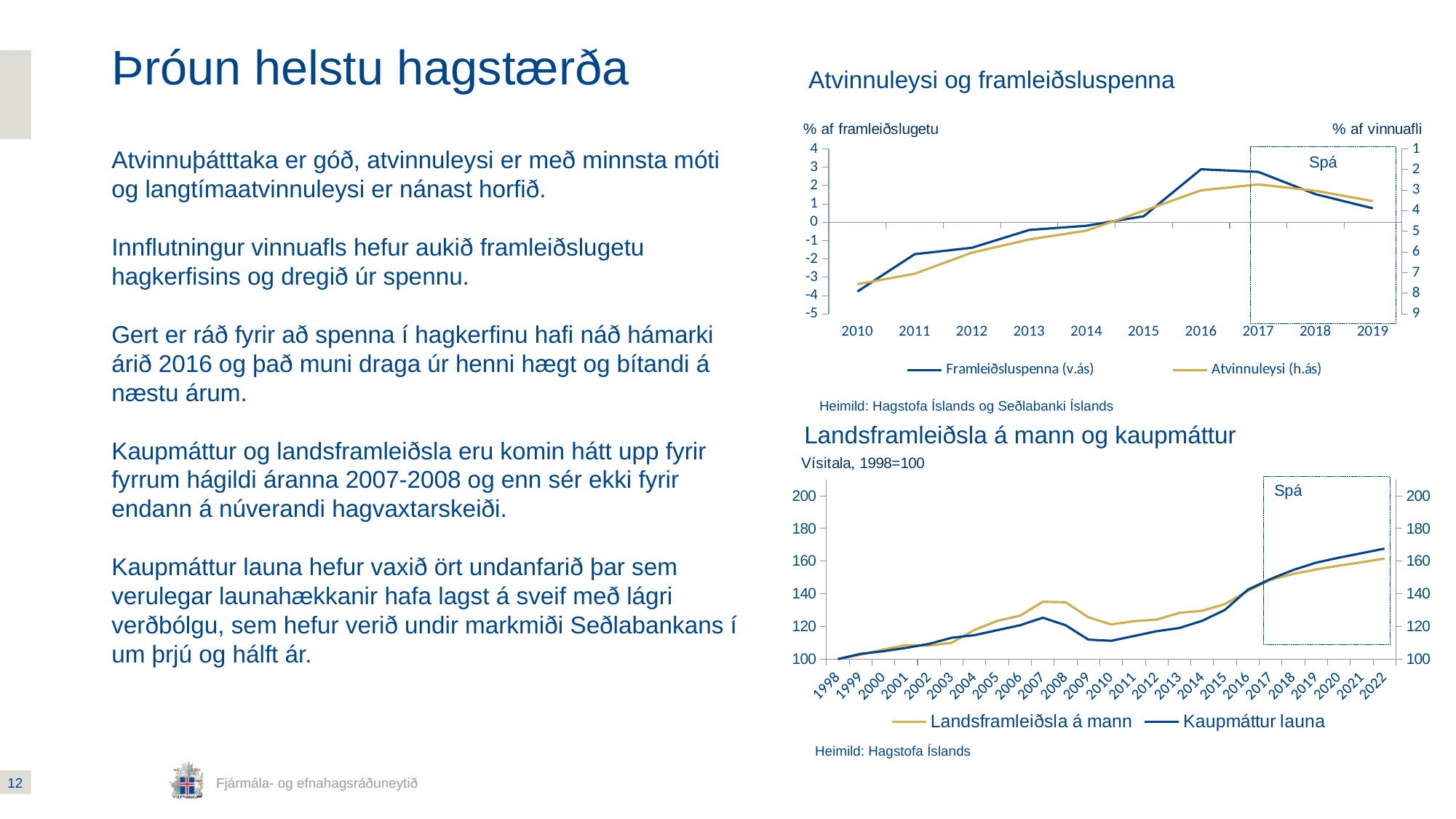

# Þróun helstu hagstærða
Atvinnuleysi og framleiðsluspenna

Atvinnuþátttaka er góð, atvinnuleysi er með minnsta móti og langtímaatvinnuleysi er nánast horfið.

Innflutningur vinnuafls hefur aukið framleiðslugetu hagkerfisins og dregið úr spennu.

Gert er ráð fyrir að spenna í hagkerfinu hafi náð hámarki árið 2016 og það muni draga úr henni hægt og bítandi á næstu árum.

Kaupmáttur og landsframleiðsla eru komin hátt upp fyrir fyrrum hágildi áranna 2007-2008 og enn sér ekki fyrir endann á núverandi hagvaxtarskeiði.

Kaupmáttur launa hefur vaxið ört undanfarið þar sem verulegar launahækkanir hafa lagst á sveif með lágri verðbólgu, sem hefur verið undir markmiði Seðlabankans í um þrjú og hálft ár.

### Chart

| Category | Framleiðsluspenna (v.ás) | Atvinnuleysi (h.ás) |
|---|---|---|
| 2010 | -3.78 | 7.56 |
| 2011 | -1.74 | 7.05 |
| 2012 | -1.39 | 6.03 |
| 2013 | -0.42 | 5.39 |
| 2014 | -0.19 | 4.96 |
| 2015 | 0.33 | 4.0 |
| 2016 | 2.89 | 3.01 |
| 2017 | 2.75 | 2.72 |
| 2018 | 1.53 | 3.03 |
| 2019 | 0.76 | 3.53 |
Spá

Heimild: Hagstofa Íslands og Seðlabanki Íslands
Landsframleiðsla á mann og kaupmáttur

### Chart

| Category | Landsframleiðsla á mann | Kaupmáttur launa |
|---|---|---|
| 1998 | 100.0 | 100.0 |
| 1999 | 102.64566927157182 | 103.24947589098532 |
| 2000 | 105.91016695465758 | 104.82180293501047 |
| 2001 | 108.61639557885563 | 106.91823899371069 |
| 2002 | 108.24377970891936 | 109.32914046121591 |
| 2003 | 110.030354671166 | 113.10272536687631 |
| 2004 | 117.87516709392098 | 114.67505241090146 |
| 2005 | 123.43828127586029 | 117.71488469601677 |
| 2006 | 126.62410864277602 | 120.75471698113208 |
| 2007 | 135.10075964484133 | 125.36687631027252 |
| 2008 | 134.811678740693 | 120.75471698113208 |
| 2009 | 125.6122757127403 | 111.9496855345912 |
| 2010 | 121.25744736812345 | 111.2159329140461 |
| 2011 | 123.26091259060476 | 114.15094339622642 |
| 2012 | 124.22401299666824 | 117.0859538784067 |
| 2013 | 128.35594468372983 | 119.0775681341719 |
| 2014 | 129.62983900294574 | 123.48008385744234 |
| 2015 | 133.75634549433835 | 130.18867924528303 |
| 2016 | 141.7013361975955 | 142.55765199161425 |
| 2017 | 148.56053847666243 | 149.1153039832285 |
| 2018 | 152.24538203658676 | 154.63257023060794 |
| 2019 | 154.91048530420963 | 159.11691476729555 |
| 2020 | 157.2750479579789 | 162.14013614787416 |
| 2021 | 159.37553743325898 | 164.896518462388 |
| 2022 | 161.57467007879598 | 167.69975927624859 |
Heimild: Hagstofa Íslands
12
Fjármála- og efnahagsráðuneytið